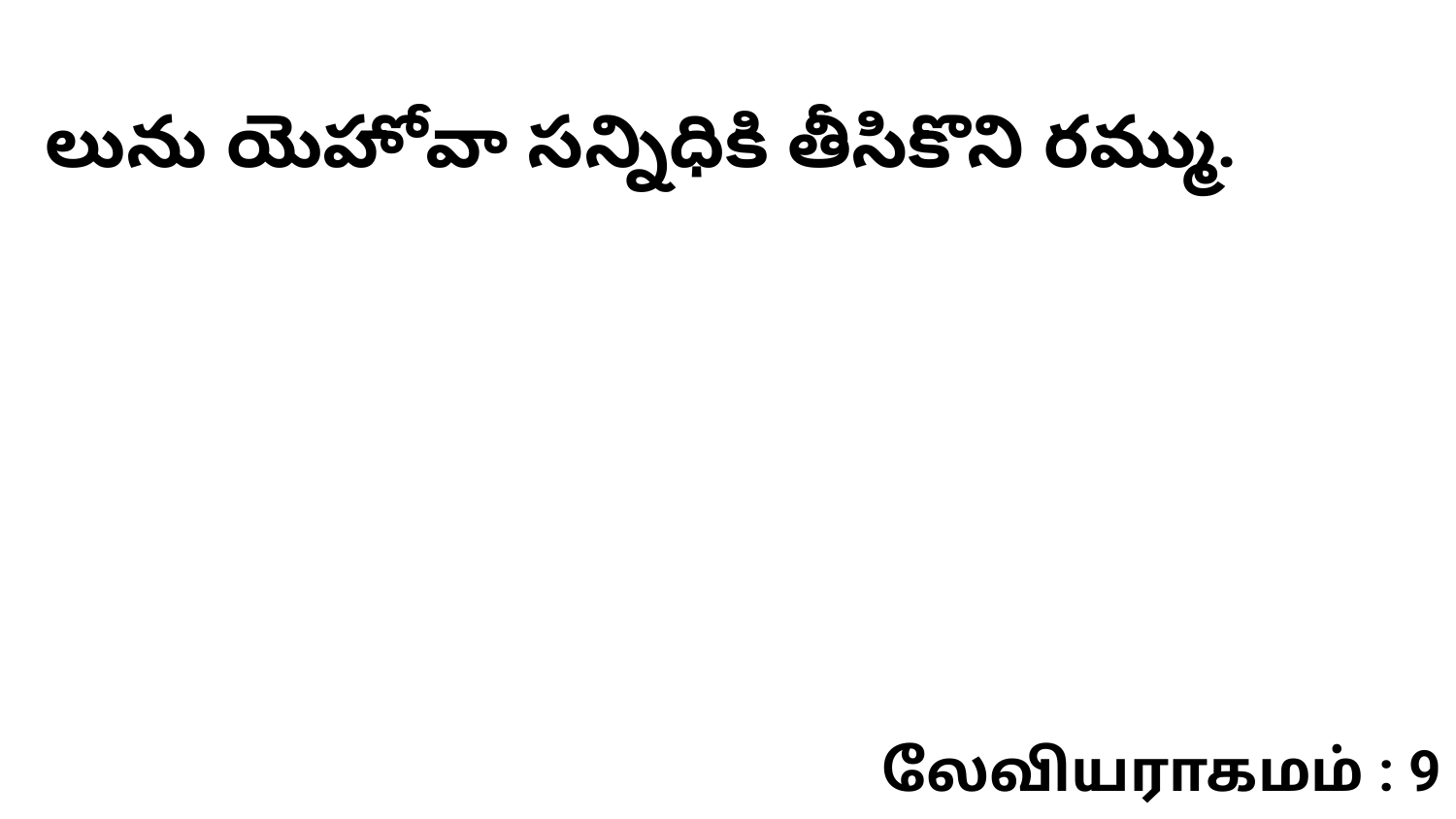

లును యెహోవా సన్నిధికి తీసికొని రమ్ము.
லேவியராகமம் : 9